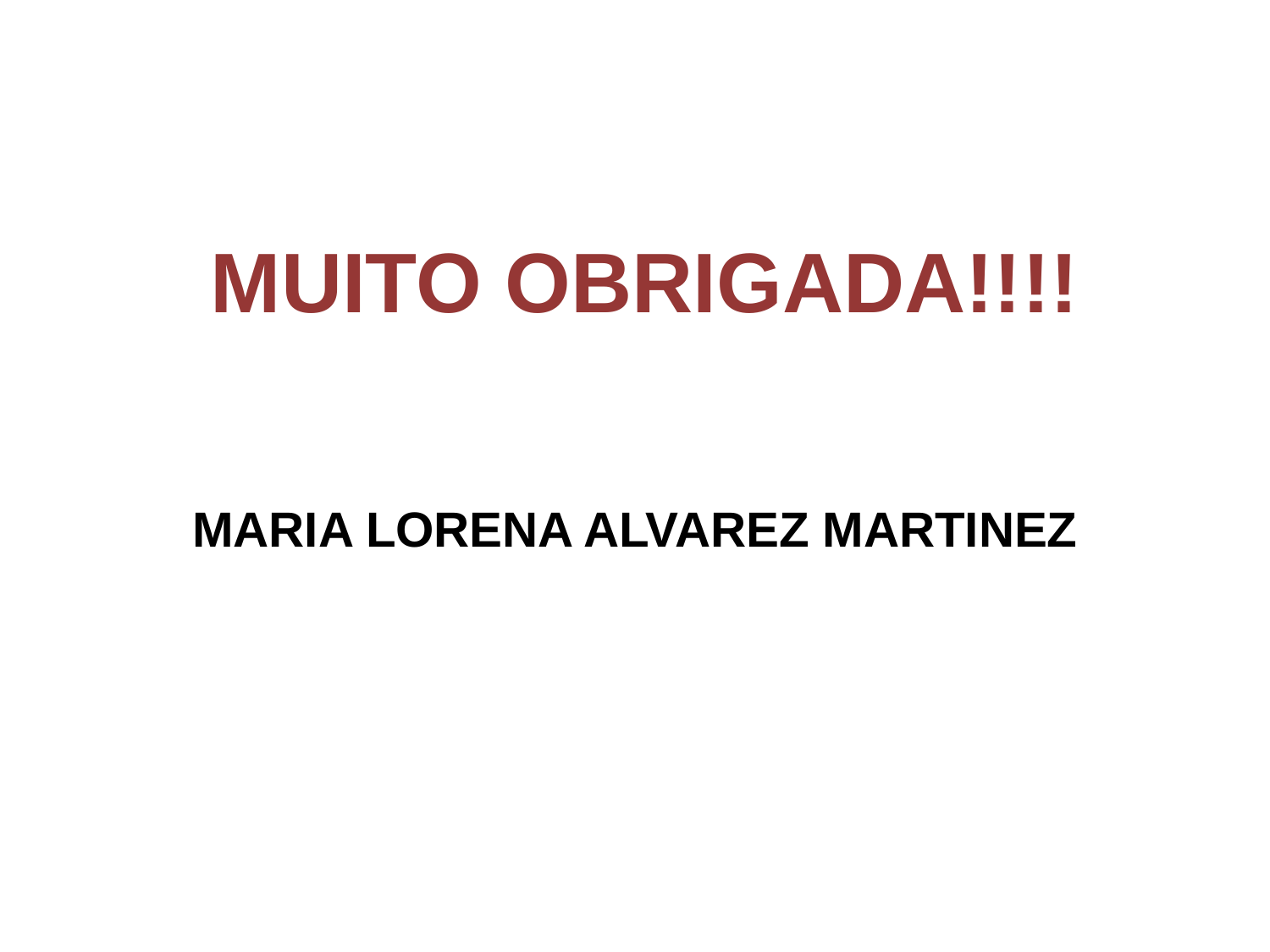

#
 MUITO OBRIGADA!!!!

MARIA LORENA ALVAREZ MARTINEZ